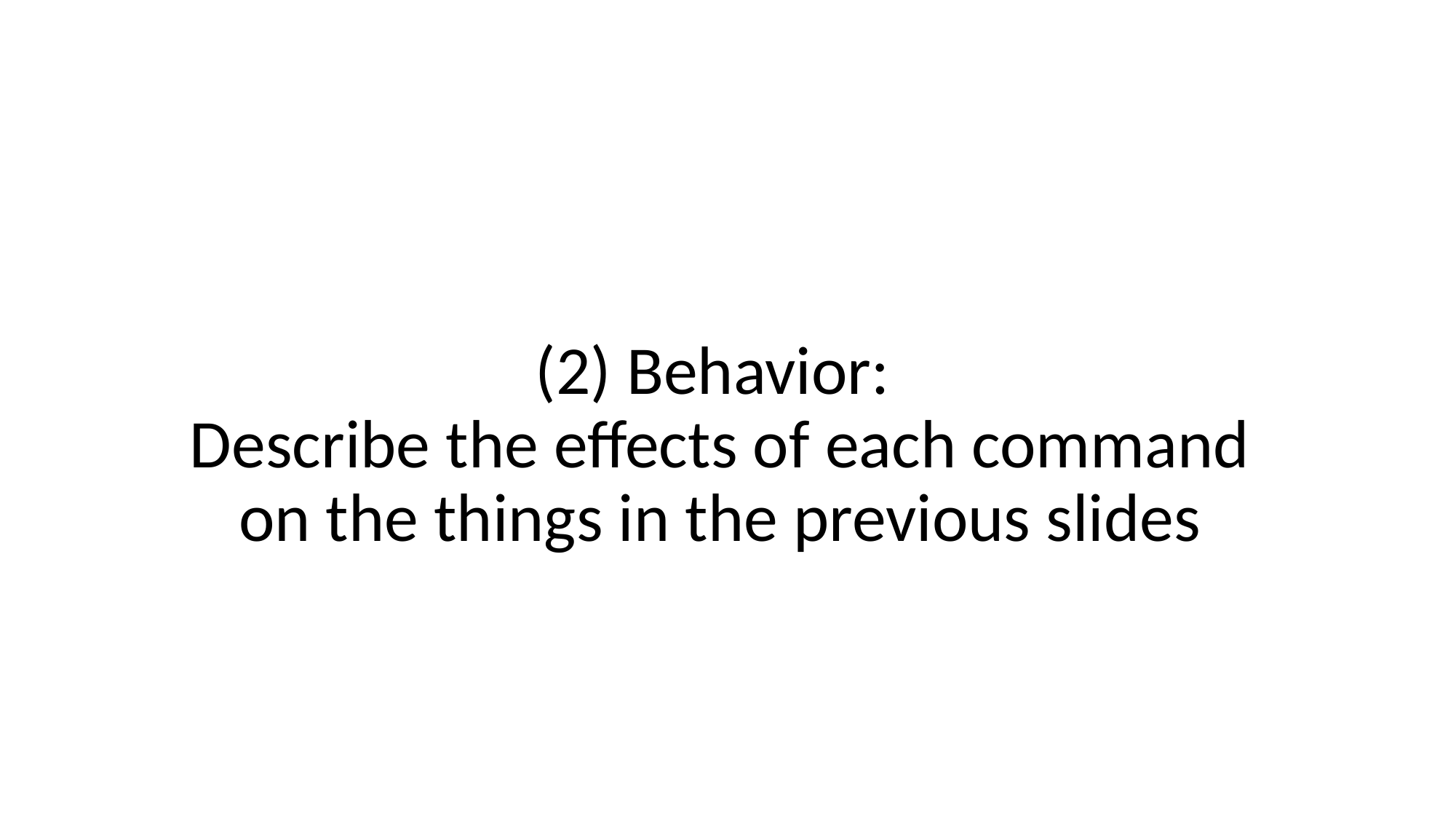

# (2) Behavior: Describe the effects of each command on the things in the previous slides